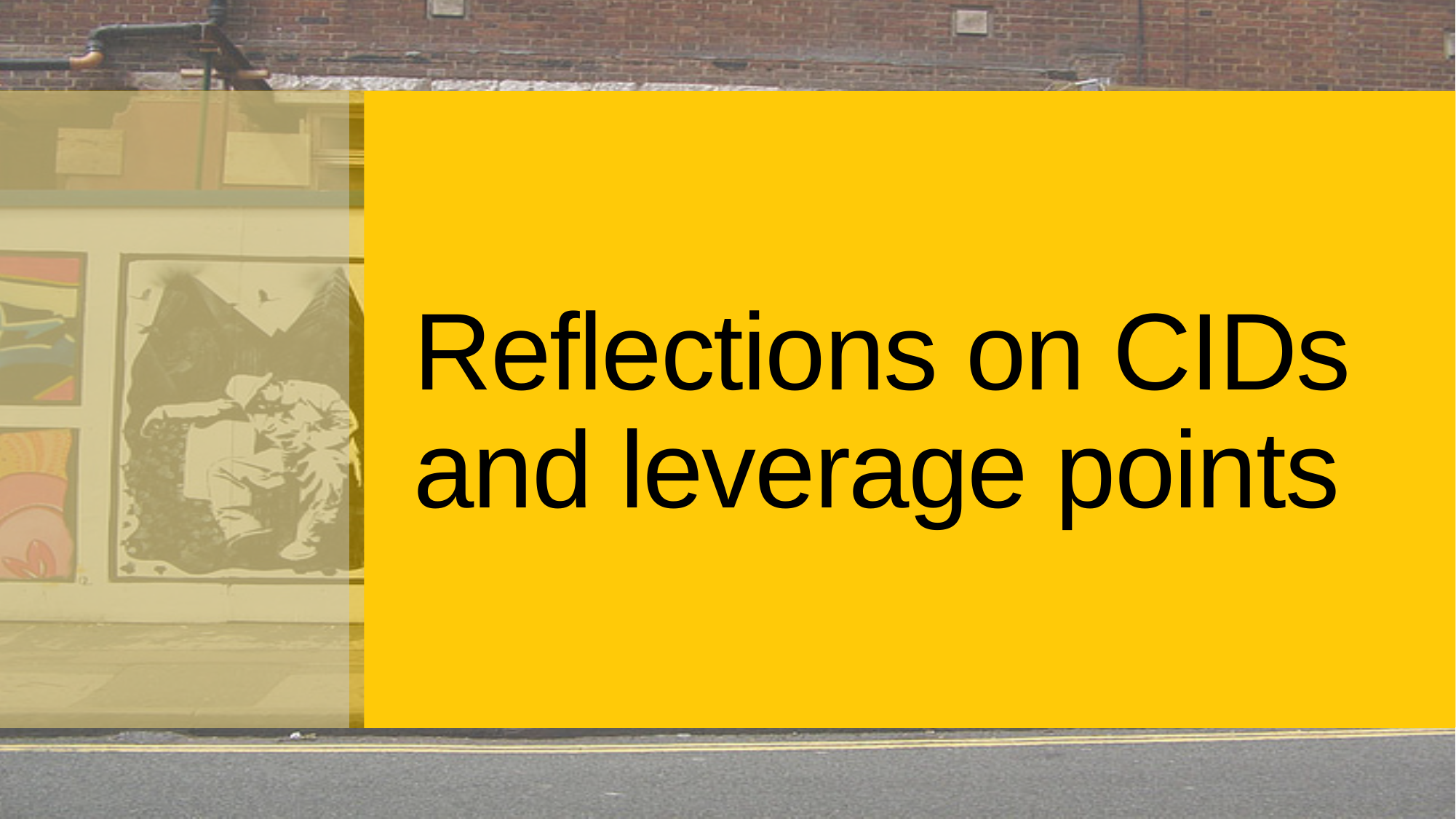

# Reflections on CIDs and leverage points